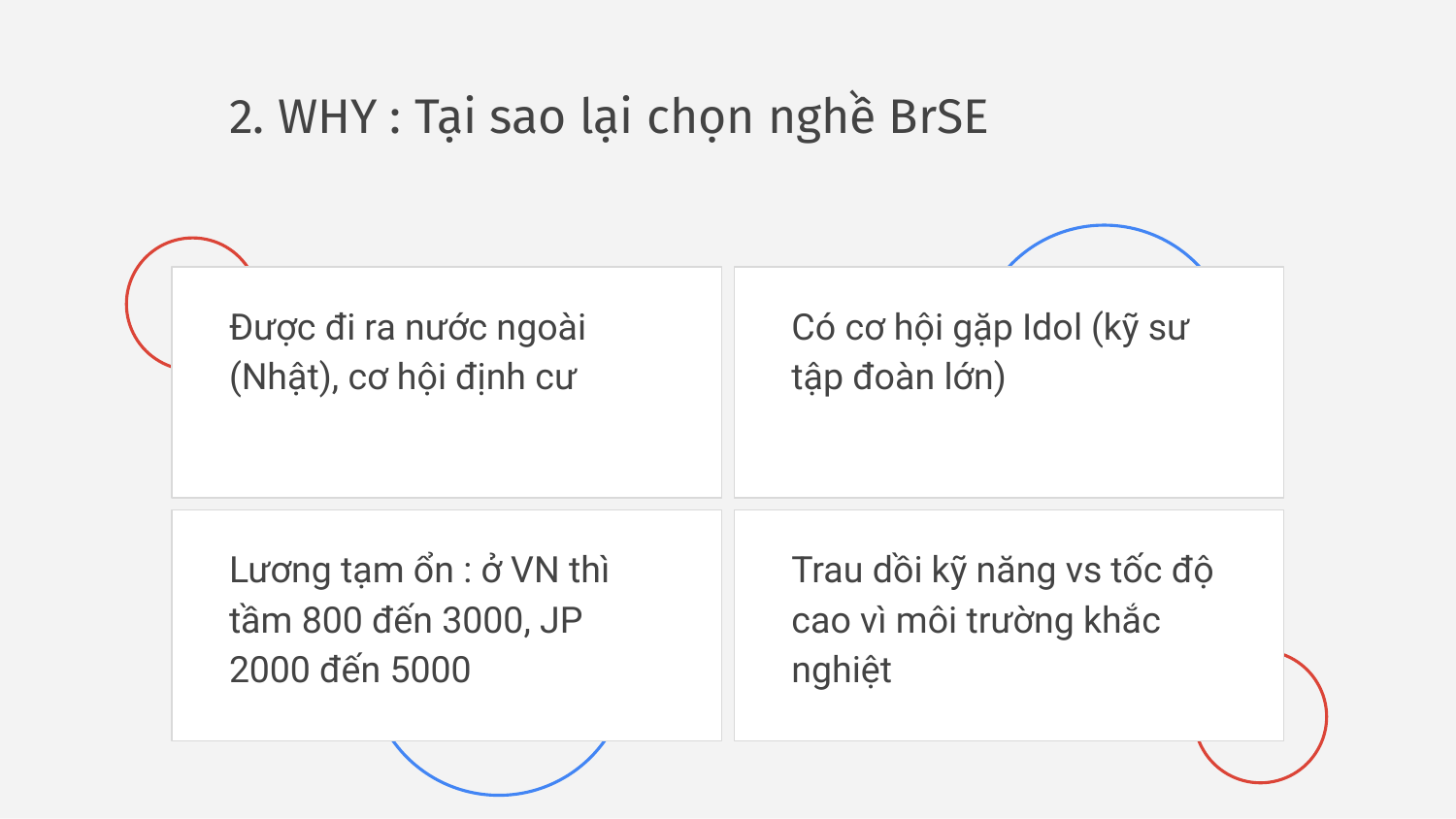

# 2. WHY : Tại sao lại chọn nghề BrSE
Được đi ra nước ngoài (Nhật), cơ hội định cư
Có cơ hội gặp Idol (kỹ sư tập đoàn lớn)
Lương tạm ổn : ở VN thì tầm 800 đến 3000, JP 2000 đến 5000
Trau dồi kỹ năng vs tốc độ cao vì môi trường khắc nghiệt